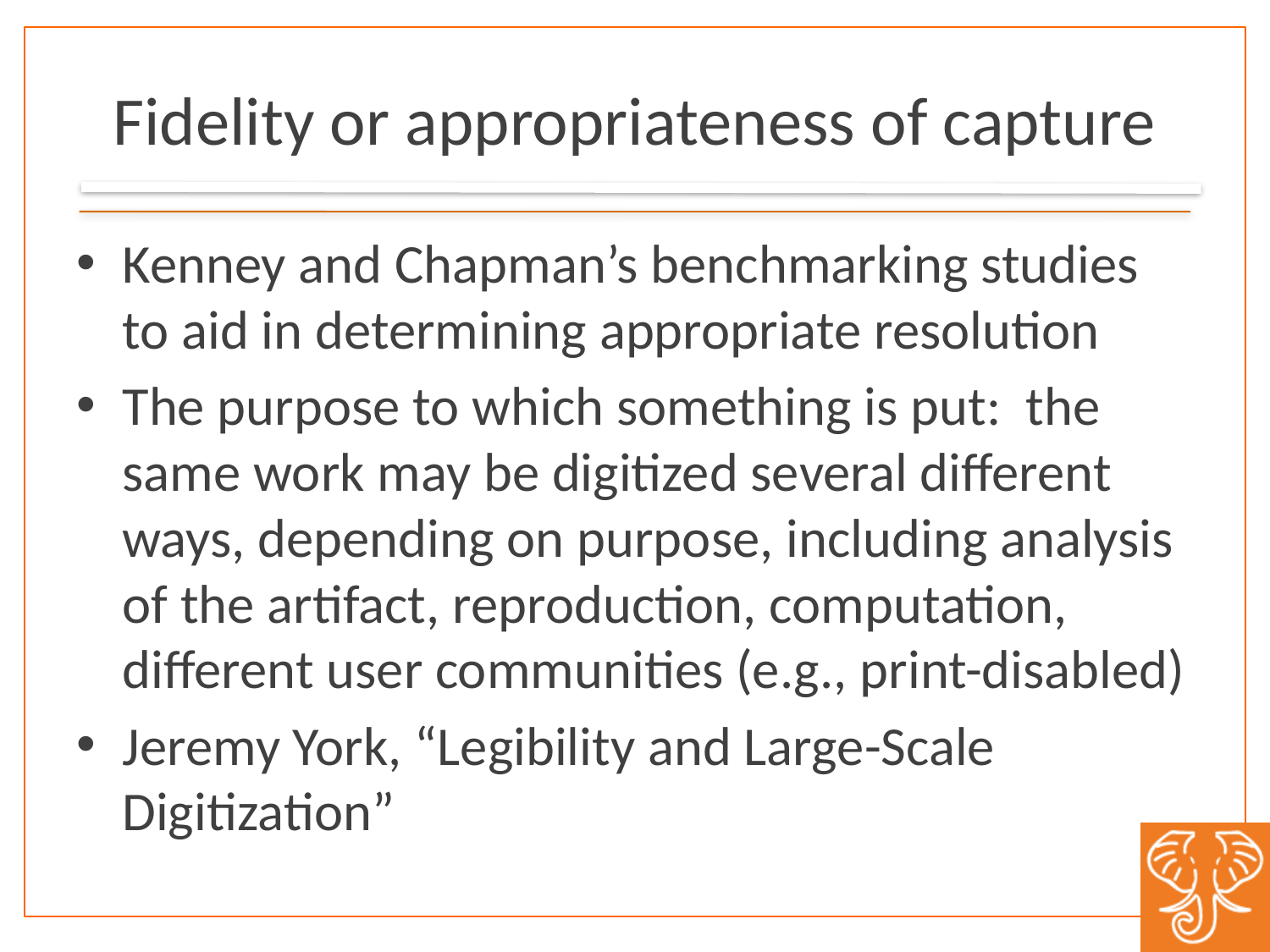

# Fidelity or appropriateness of capture
Kenney and Chapman’s benchmarking studies to aid in determining appropriate resolution
The purpose to which something is put:  the same work may be digitized several different ways, depending on purpose, including analysis of the artifact, reproduction, computation, different user communities (e.g., print-disabled)
Jeremy York, “Legibility and Large-Scale Digitization”